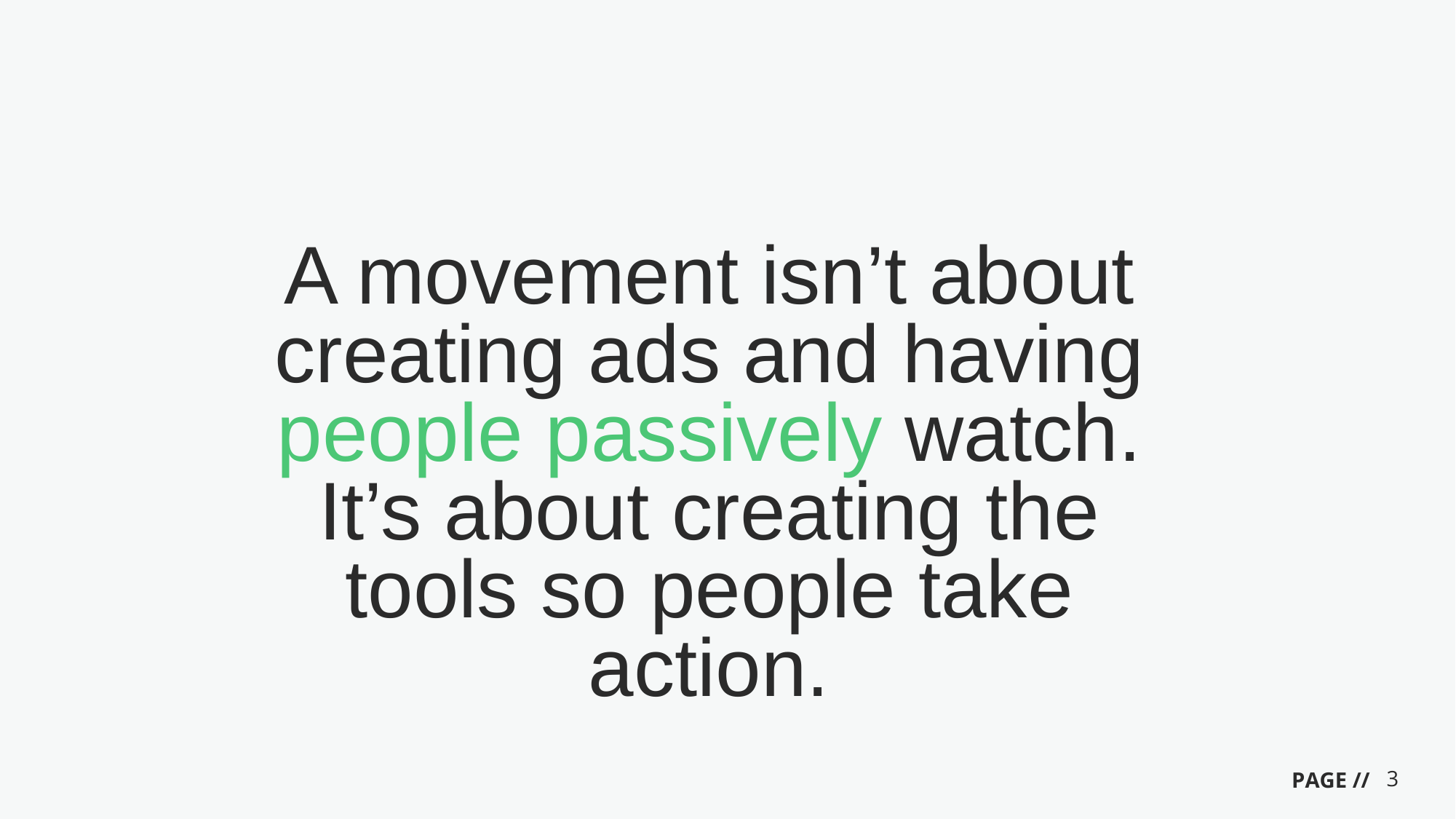

A movement isn’t about creating ads and having people passively watch. It’s about creating the tools so people take action.